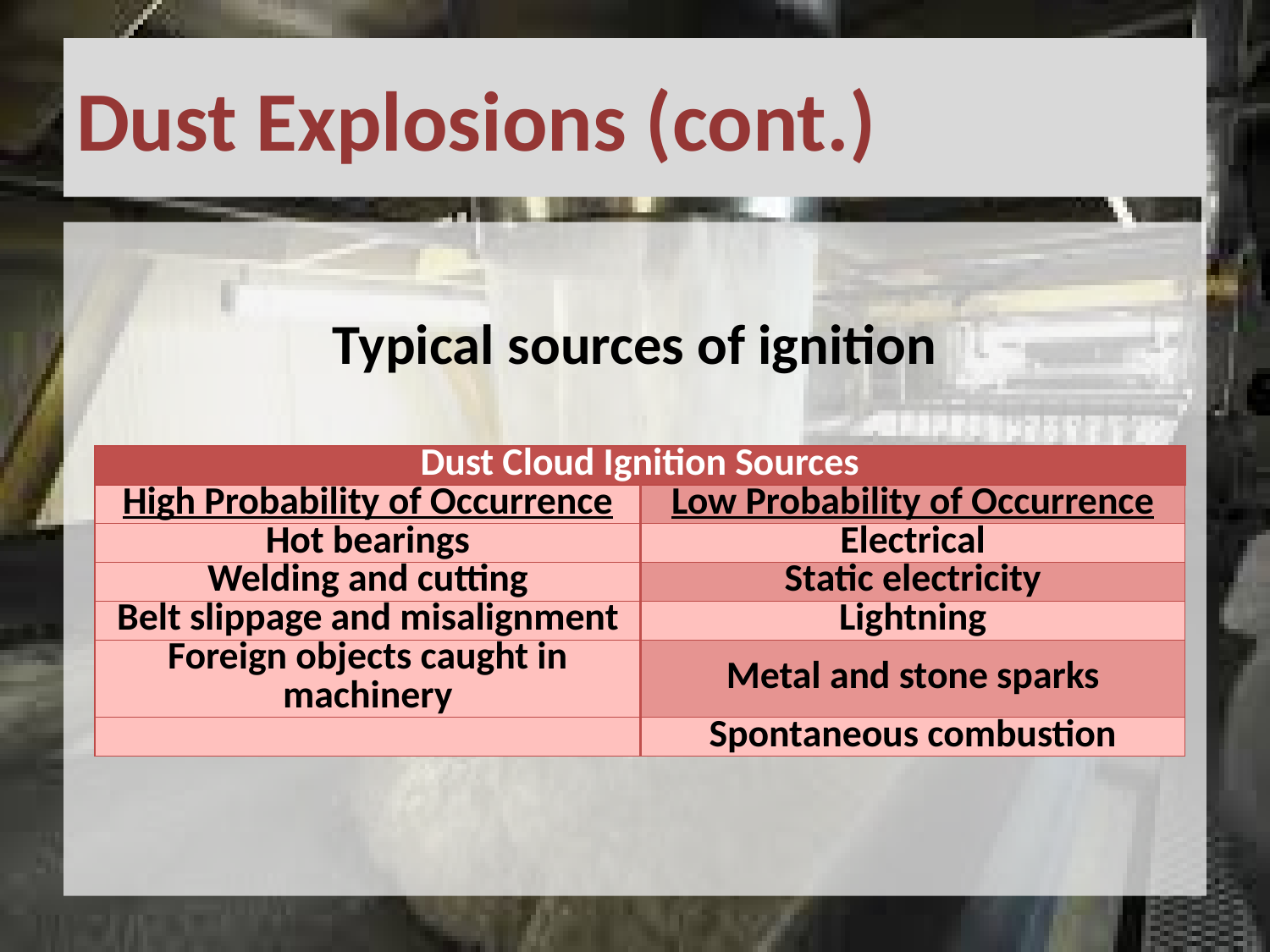

# Dust Explosions (cont.)

Typical sources of ignition
| Dust Cloud Ignition Sources |  |
| --- | --- |
| High Probability of Occurrence | Low Probability of Occurrence |
| Hot bearings | Electrical |
| Welding and cutting | Static electricity |
| Belt slippage and misalignment | Lightning |
| Foreign objects caught in machinery | Metal and stone sparks |
|  | Spontaneous combustion |